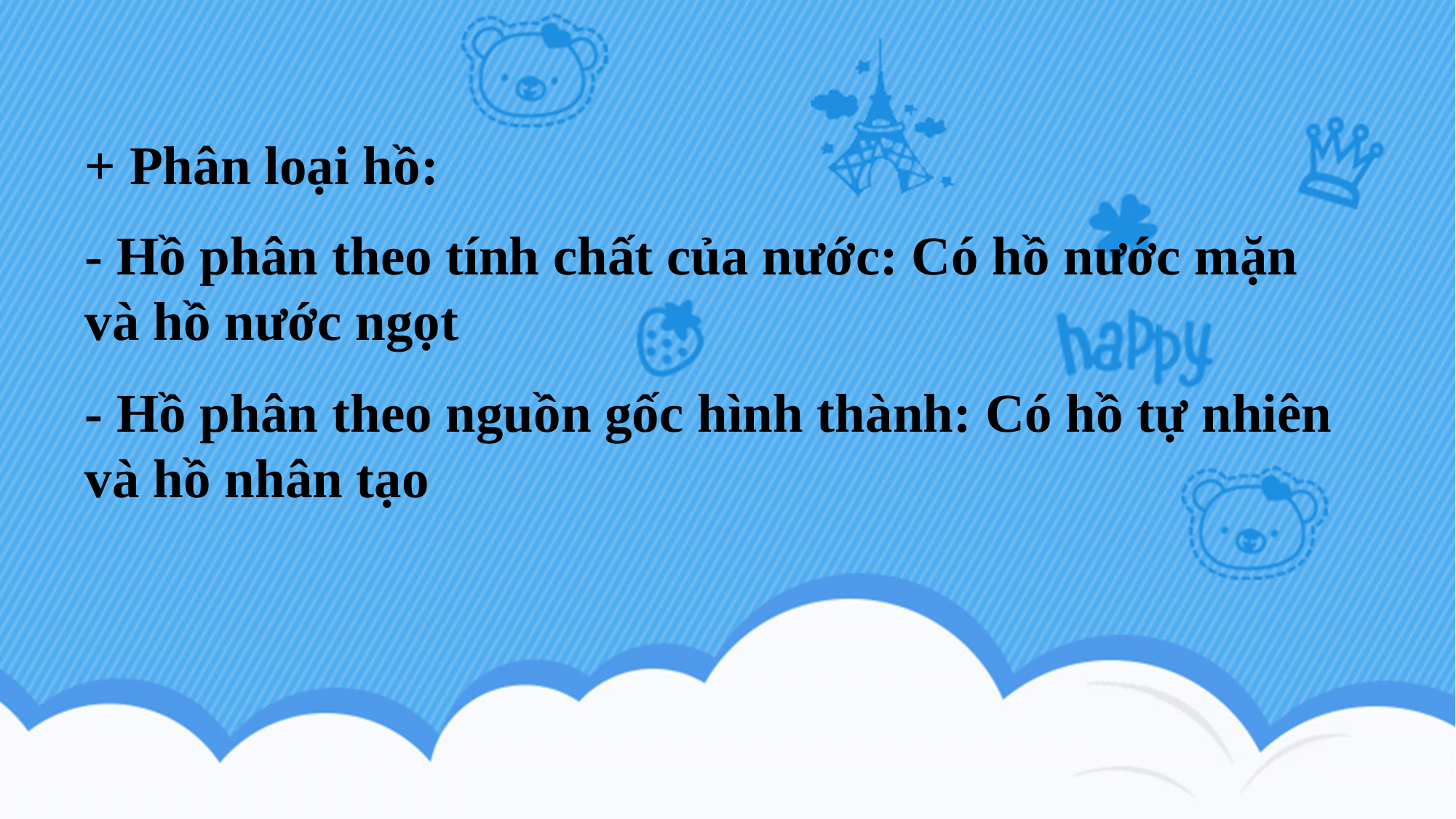

+ Phân loại hồ:
- Hồ phân theo tính chất của nước: Có hồ nước mặn và hồ nước ngọt
- Hồ phân theo nguồn gốc hình thành: Có hồ tự nhiên  và hồ nhân tạo